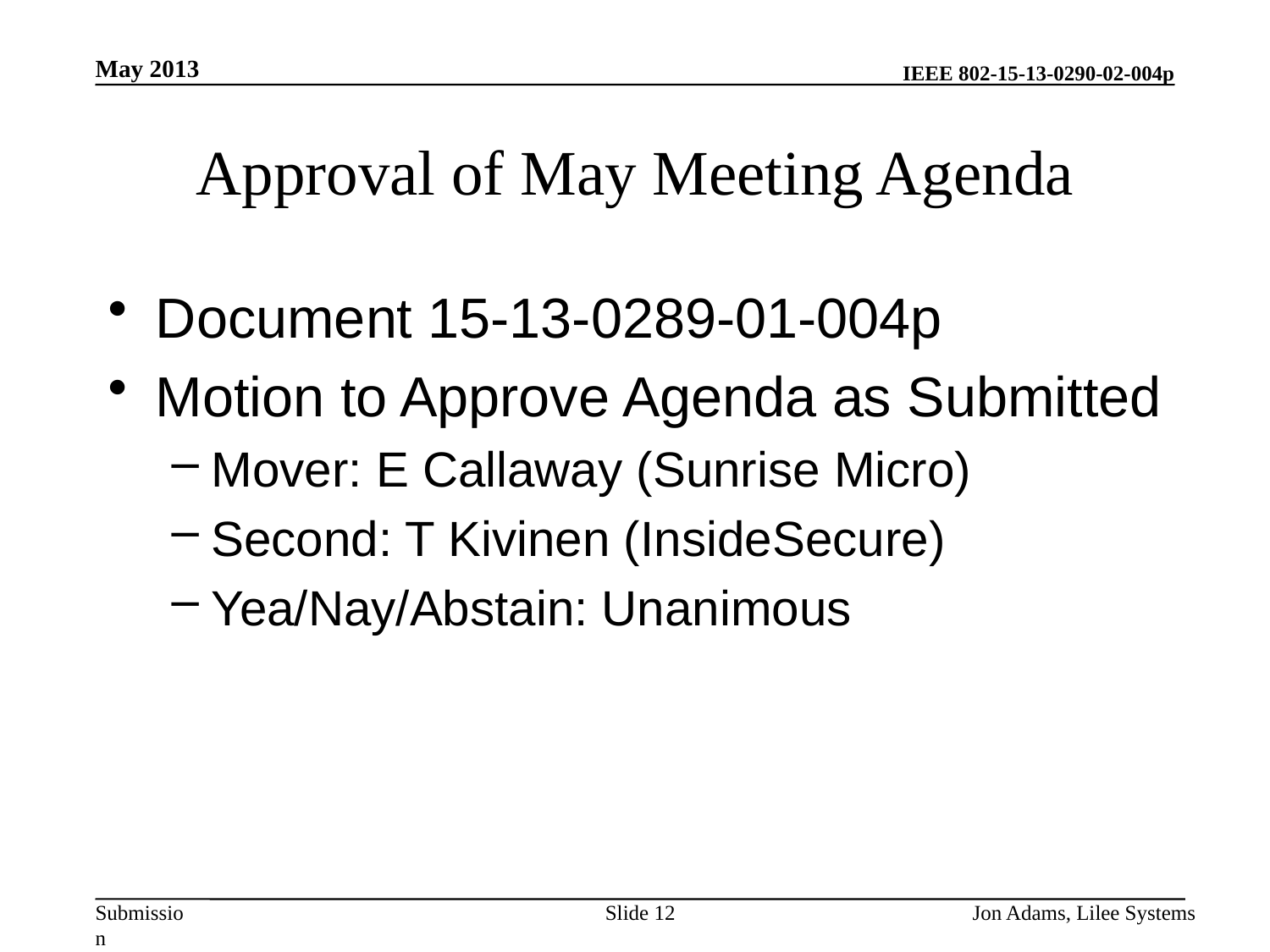

May 2013
# Approval of May Meeting Agenda
Document 15-13-0289-01-004p
Motion to Approve Agenda as Submitted
Mover: E Callaway (Sunrise Micro)
Second: T Kivinen (InsideSecure)
Yea/Nay/Abstain: Unanimous
Slide 12
Jon Adams, Lilee Systems